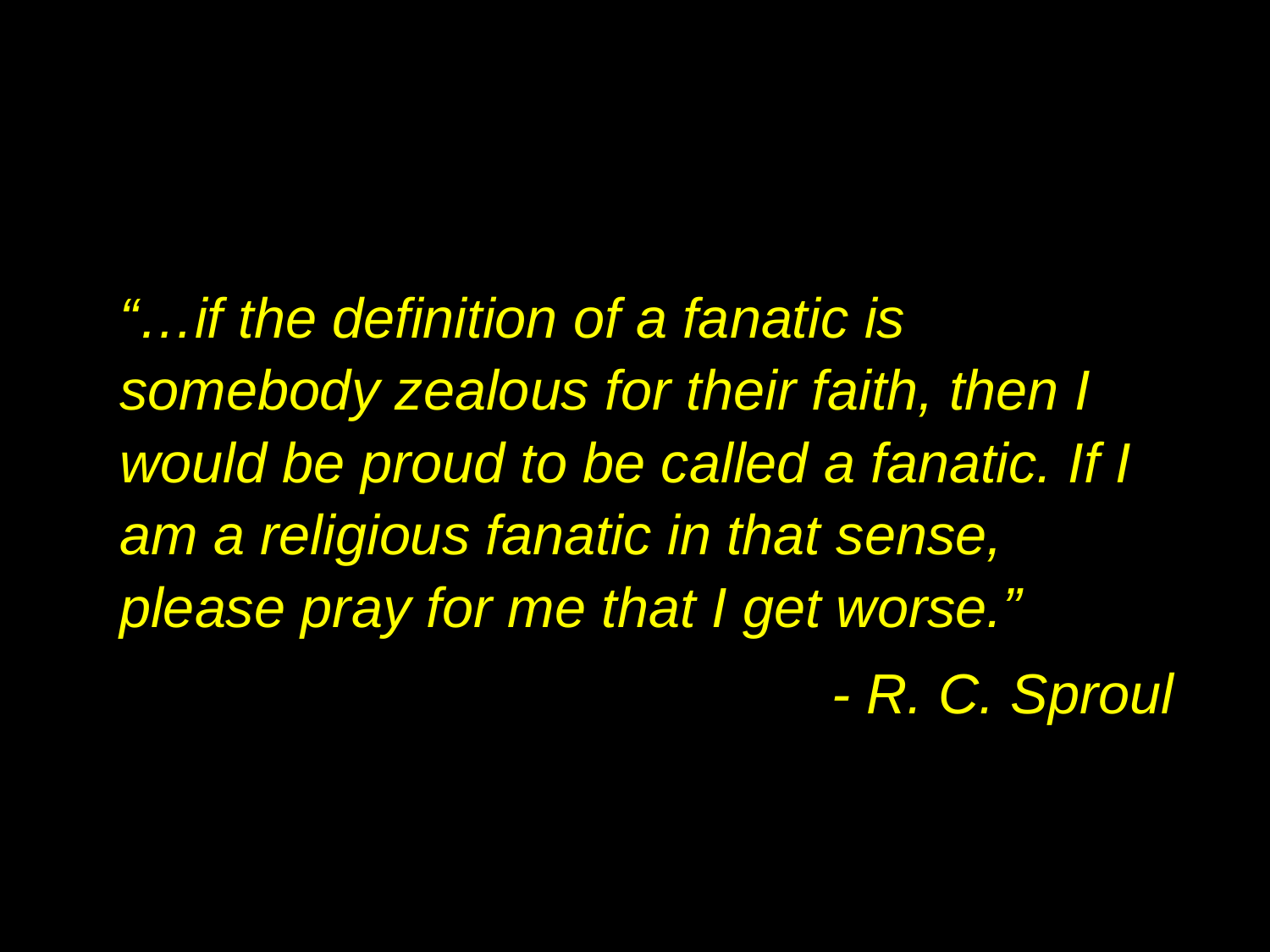

“…if the definition of a fanatic is somebody zealous for their faith, then I would be proud to be called a fanatic. If I am a religious fanatic in that sense, please pray for me that I get worse.”
 - R. C. Sproul